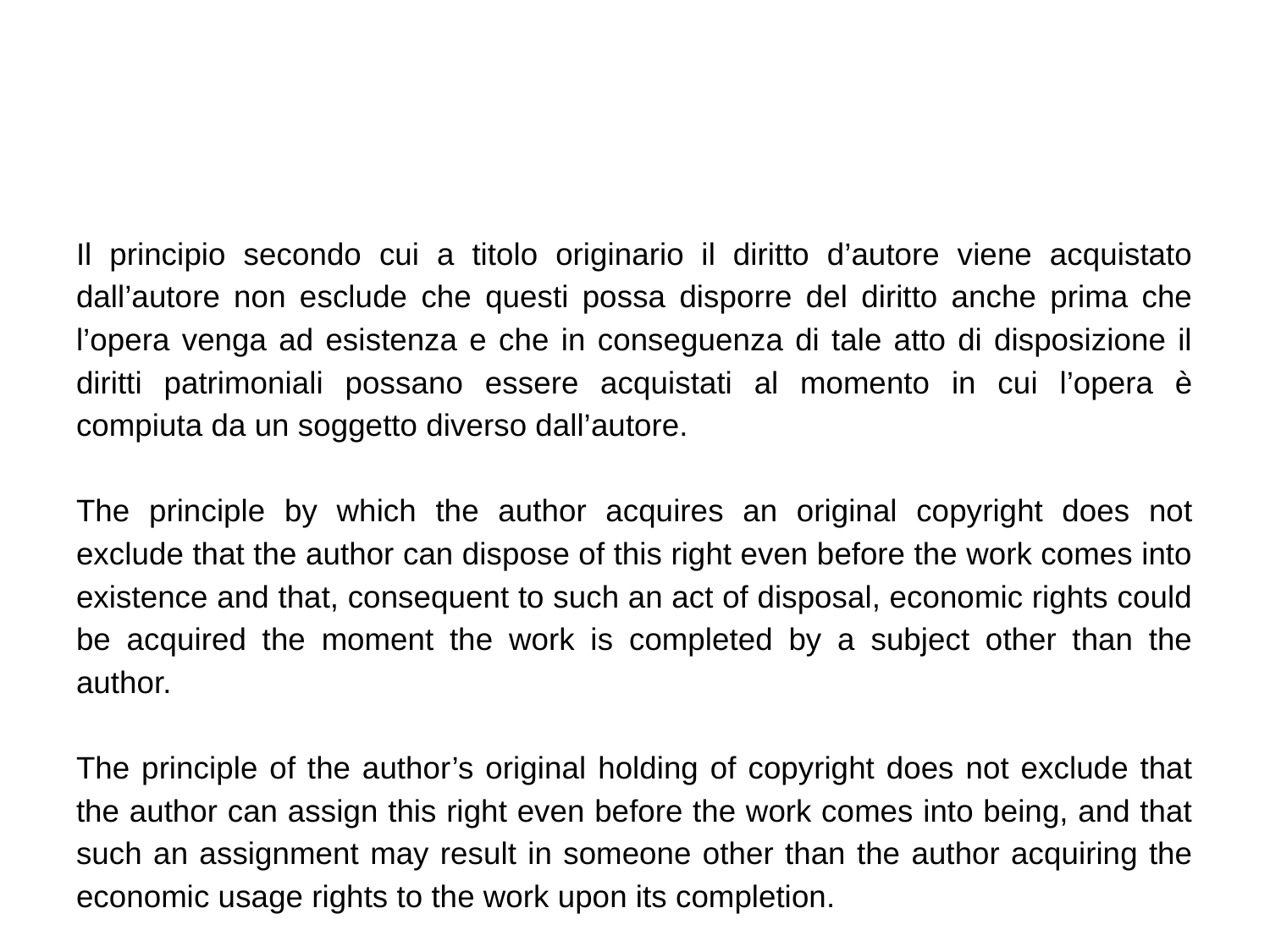

#
Il principio secondo cui a titolo originario il diritto d’autore viene acquistato dall’autore non esclude che questi possa disporre del diritto anche prima che l’opera venga ad esistenza e che in conseguenza di tale atto di disposizione il diritti patrimoniali possano essere acquistati al momento in cui l’opera è compiuta da un soggetto diverso dall’autore.

The principle by which the author acquires an original copyright does not exclude that the author can dispose of this right even before the work comes into existence and that, consequent to such an act of disposal, economic rights could be acquired the moment the work is completed by a subject other than the author.

The principle of the author’s original holding of copyright does not exclude that the author can assign this right even before the work comes into being, and that such an assignment may result in someone other than the author acquiring the economic usage rights to the work upon its completion.